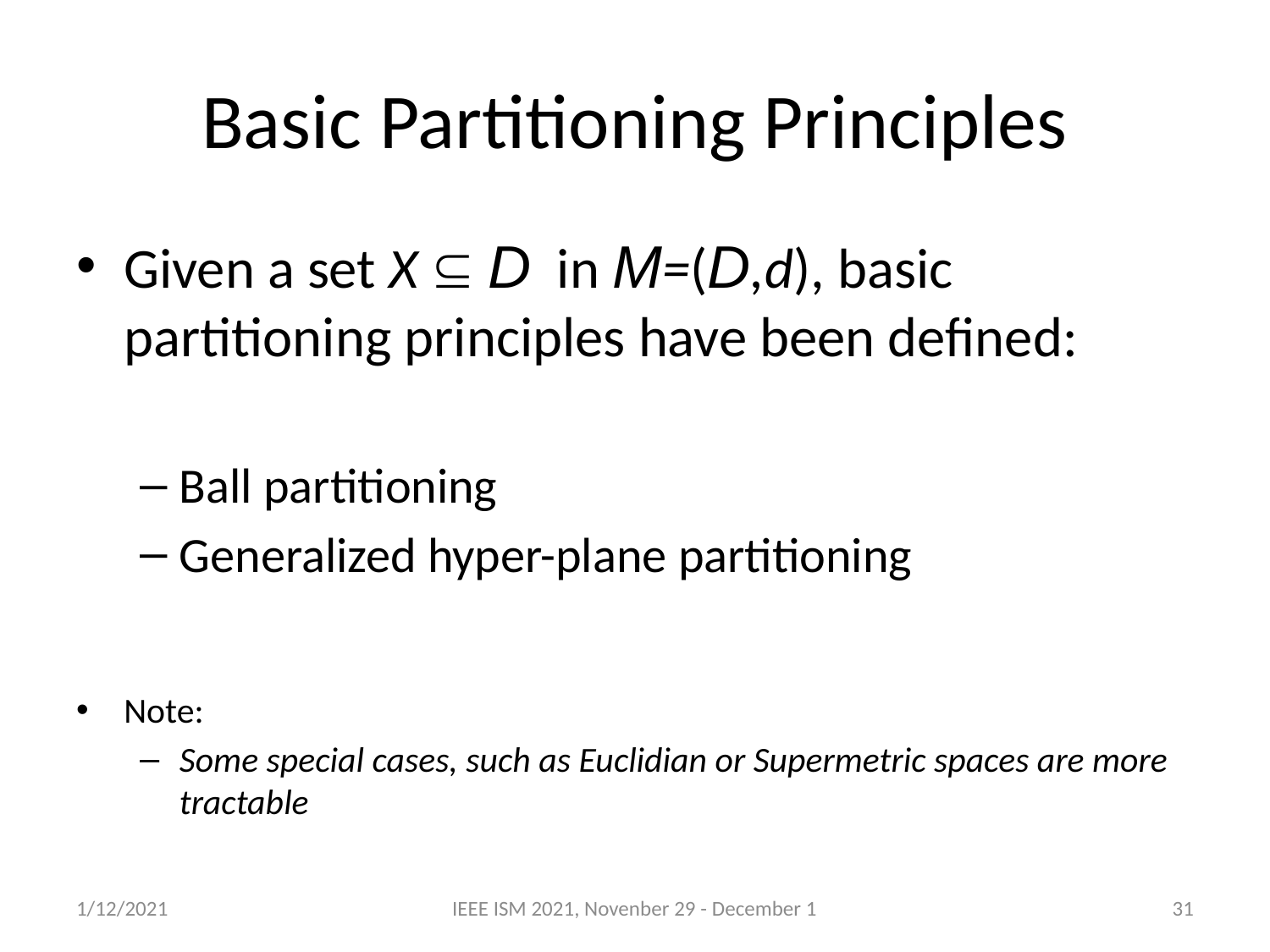

# Basic Partitioning Principles
Given a set X ⊆ D  in M=(D,d), basic partitioning principles have been defined:

Ball partitioning
Generalized hyper-plane partitioning

Note:
Some special cases, such as Euclidian or Supermetric spaces are more tractable

1/12/2021
IEEE ISM 2021, Novenber 29 - December 1
31